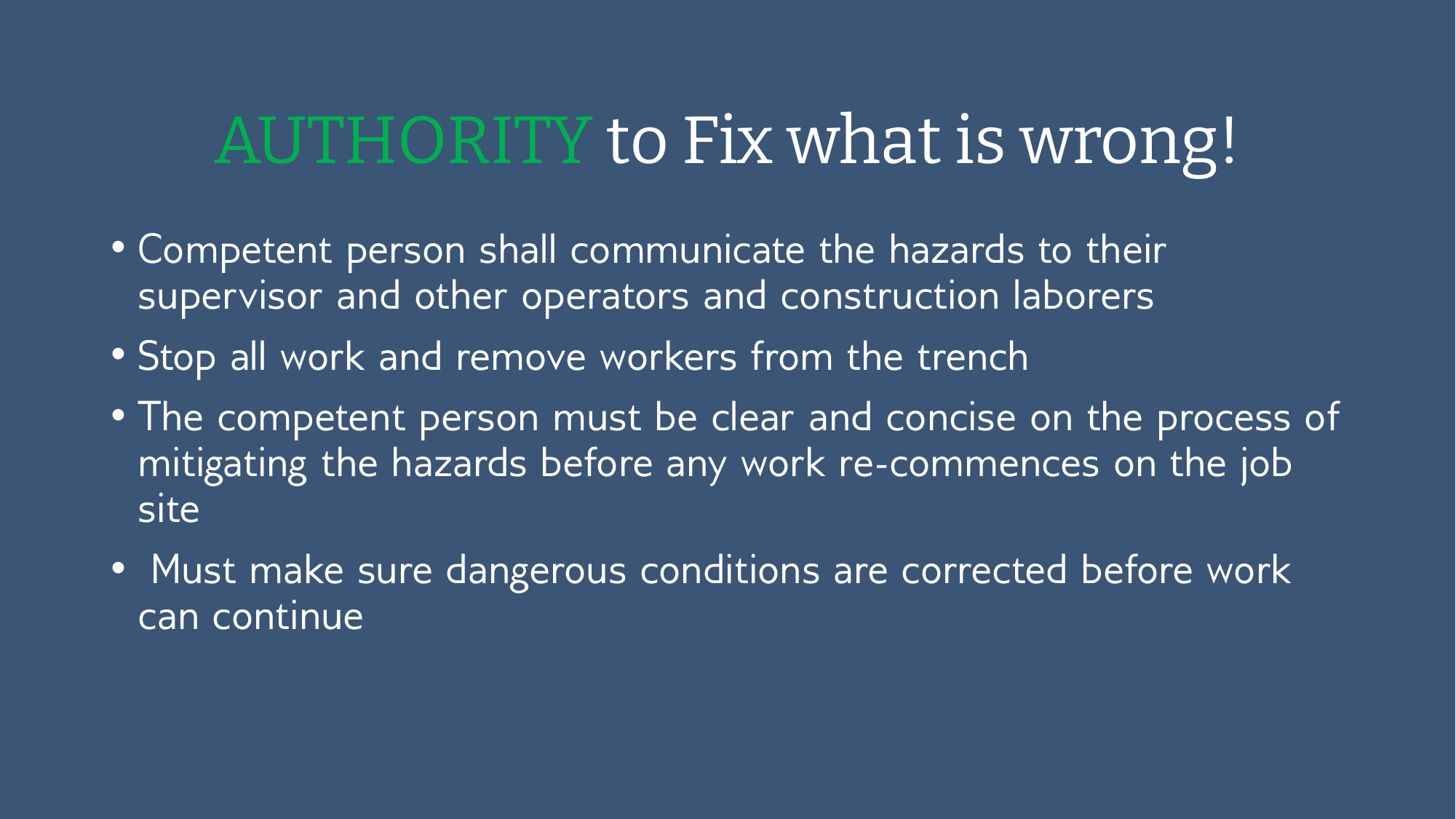

# AUTHORITY to Fix what is wrong!
Competent person shall communicate the hazards to their supervisor and other operators and construction laborers
Stop all work and remove workers from the trench
The competent person must be clear and concise on the process of mitigating the hazards before any work re-commences on the job site
 Must make sure dangerous conditions are corrected before work can continue